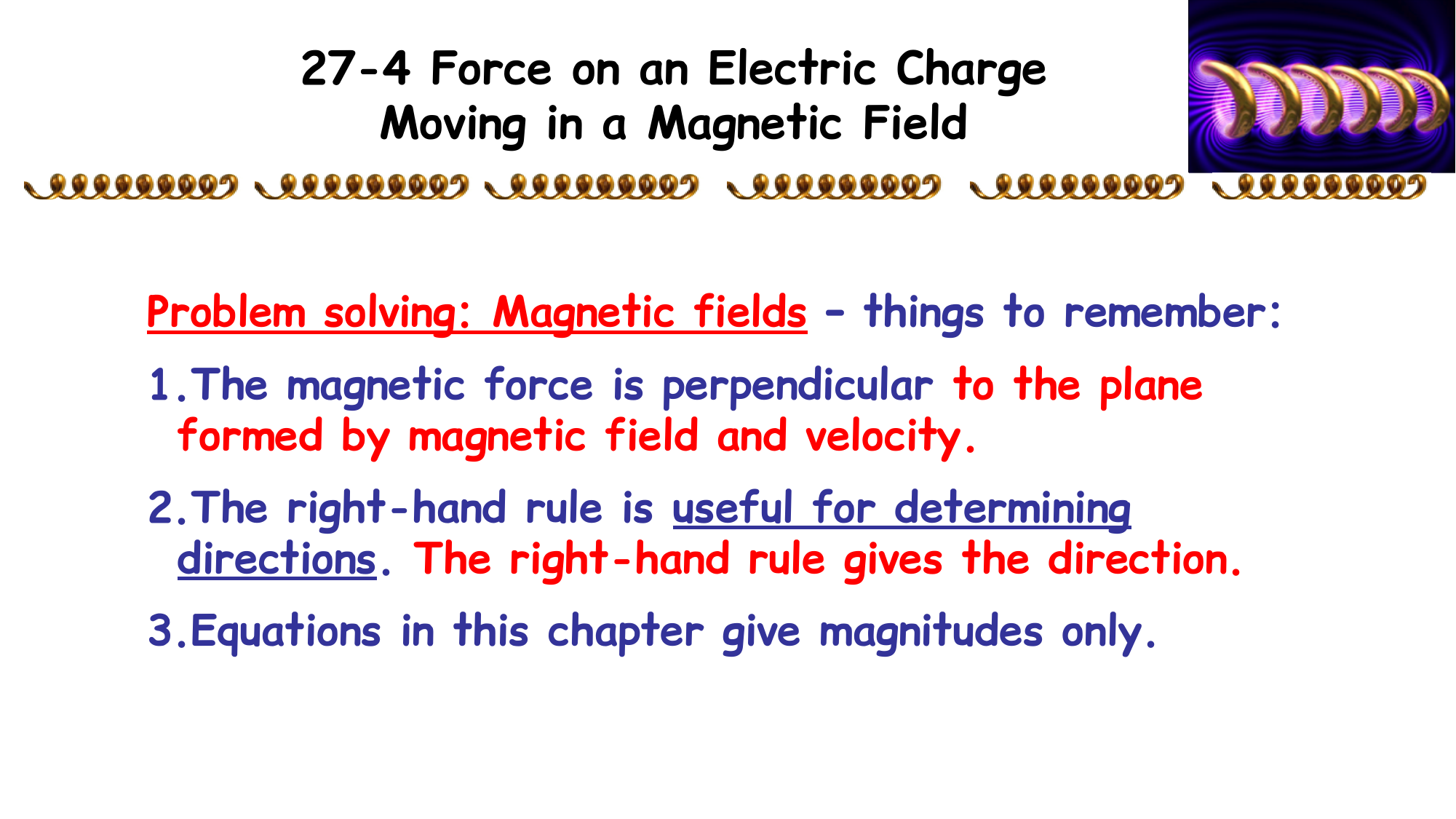

# 27-4 Force on an Electric Charge Moving in a Magnetic Field
Problem solving: Magnetic fields – things to remember:
The magnetic force is perpendicular to the plane formed by magnetic field and velocity.
The right-hand rule is useful for determining directions. The right-hand rule gives the direction.
Equations in this chapter give magnitudes only.